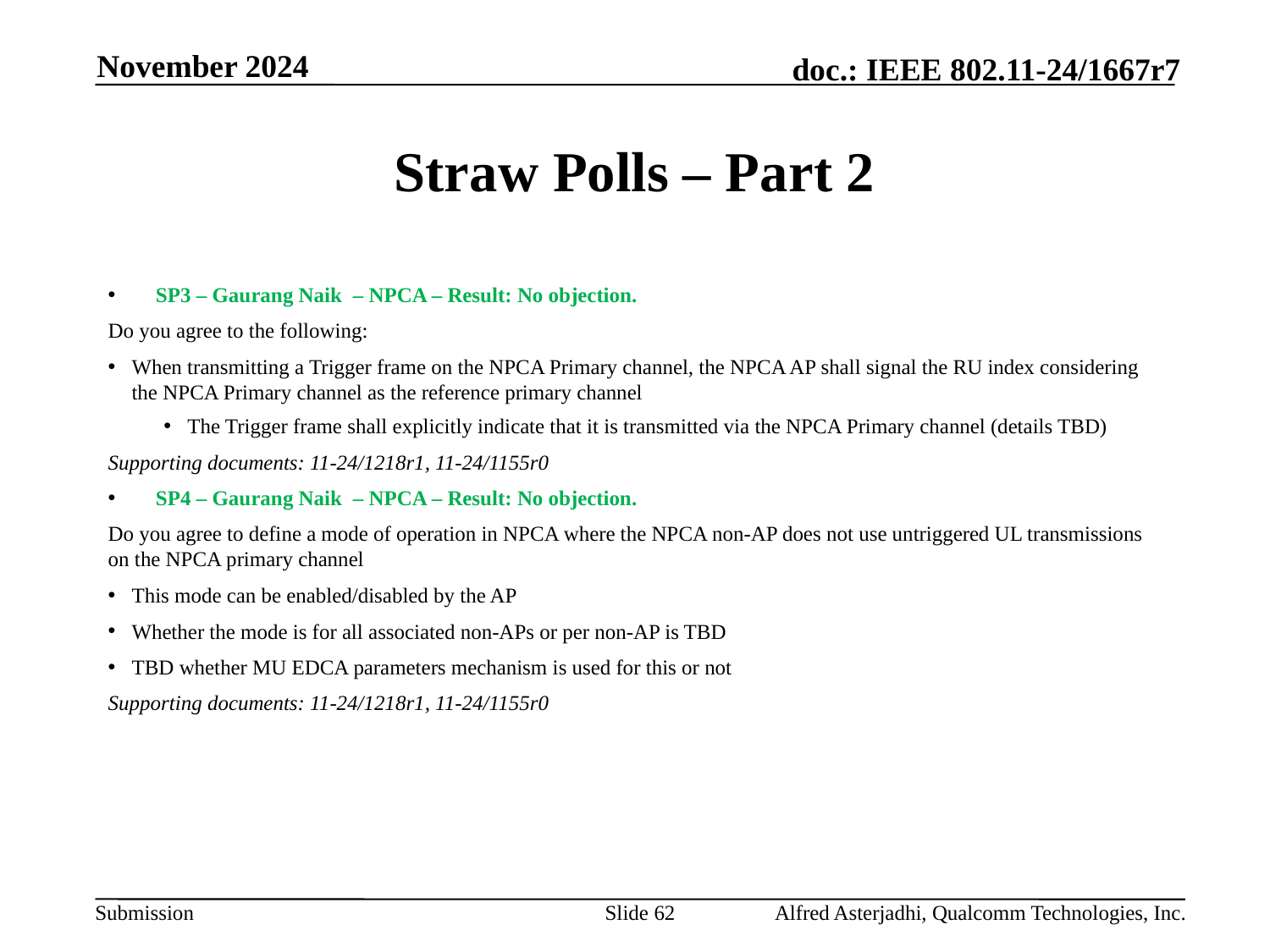

November 2024
# Straw Polls – Part 2
SP3 – Gaurang Naik  – NPCA – Result: No objection.
Do you agree to the following:
When transmitting a Trigger frame on the NPCA Primary channel, the NPCA AP shall signal the RU index considering the NPCA Primary channel as the reference primary channel
The Trigger frame shall explicitly indicate that it is transmitted via the NPCA Primary channel (details TBD)
Supporting documents: 11-24/1218r1, 11-24/1155r0
SP4 – Gaurang Naik  – NPCA – Result: No objection.
Do you agree to define a mode of operation in NPCA where the NPCA non-AP does not use untriggered UL transmissions on the NPCA primary channel
This mode can be enabled/disabled by the AP
Whether the mode is for all associated non-APs or per non-AP is TBD
TBD whether MU EDCA parameters mechanism is used for this or not
Supporting documents: 11-24/1218r1, 11-24/1155r0
Slide 62
Alfred Asterjadhi, Qualcomm Technologies, Inc.